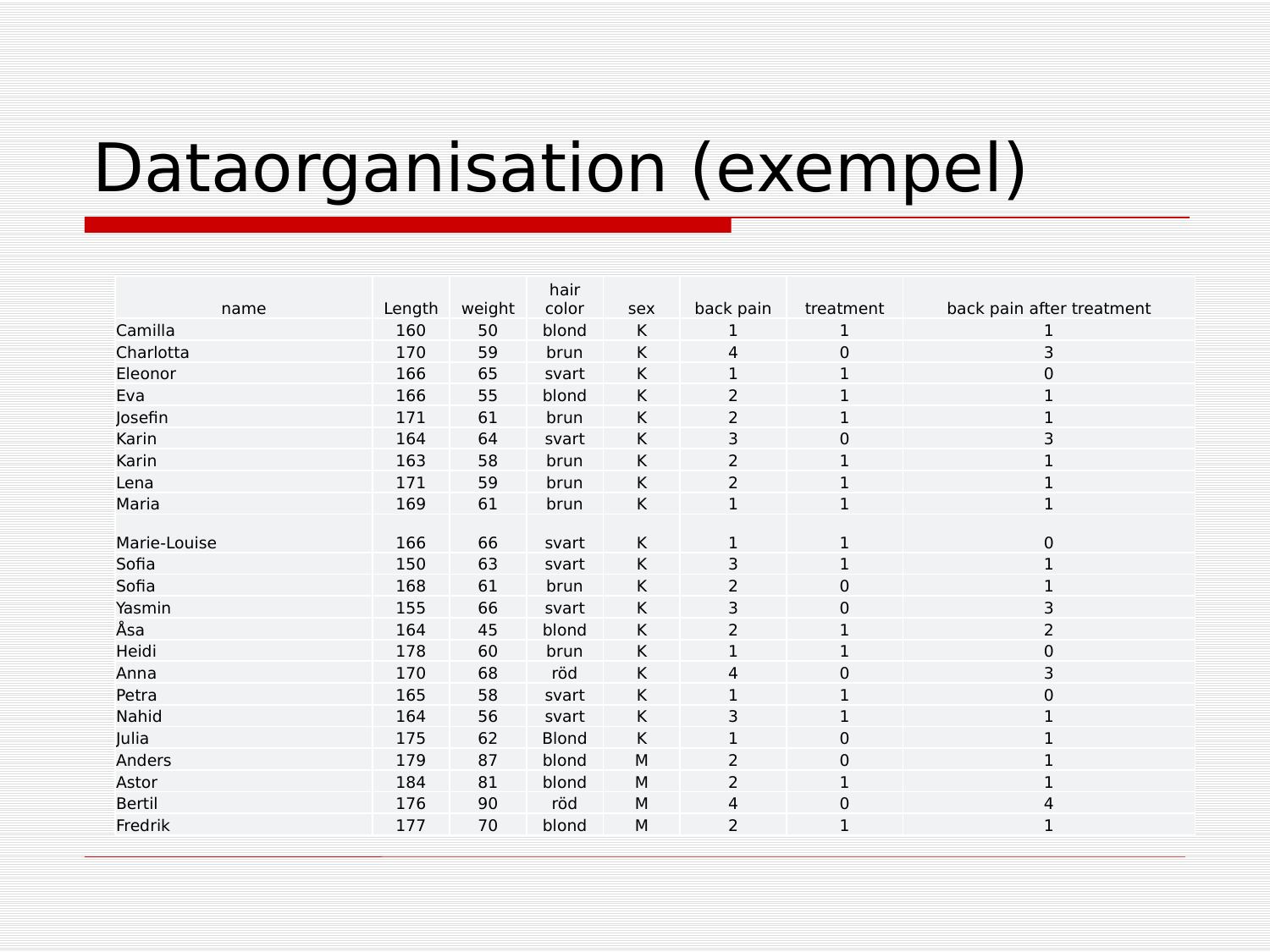

# Dataorganisation (exempel)
| name | Length | weight | hair color | sex | back pain | treatment | back pain after treatment |
| --- | --- | --- | --- | --- | --- | --- | --- |
| Camilla | 160 | 50 | blond | K | 1 | 1 | 1 |
| Charlotta | 170 | 59 | brun | K | 4 | 0 | 3 |
| Eleonor | 166 | 65 | svart | K | 1 | 1 | 0 |
| Eva | 166 | 55 | blond | K | 2 | 1 | 1 |
| Josefin | 171 | 61 | brun | K | 2 | 1 | 1 |
| Karin | 164 | 64 | svart | K | 3 | 0 | 3 |
| Karin | 163 | 58 | brun | K | 2 | 1 | 1 |
| Lena | 171 | 59 | brun | K | 2 | 1 | 1 |
| Maria | 169 | 61 | brun | K | 1 | 1 | 1 |
| Marie-Louise | 166 | 66 | svart | K | 1 | 1 | 0 |
| Sofia | 150 | 63 | svart | K | 3 | 1 | 1 |
| Sofia | 168 | 61 | brun | K | 2 | 0 | 1 |
| Yasmin | 155 | 66 | svart | K | 3 | 0 | 3 |
| Åsa | 164 | 45 | blond | K | 2 | 1 | 2 |
| Heidi | 178 | 60 | brun | K | 1 | 1 | 0 |
| Anna | 170 | 68 | röd | K | 4 | 0 | 3 |
| Petra | 165 | 58 | svart | K | 1 | 1 | 0 |
| Nahid | 164 | 56 | svart | K | 3 | 1 | 1 |
| Julia | 175 | 62 | Blond | K | 1 | 0 | 1 |
| Anders | 179 | 87 | blond | M | 2 | 0 | 1 |
| Astor | 184 | 81 | blond | M | 2 | 1 | 1 |
| Bertil | 176 | 90 | röd | M | 4 | 0 | 4 |
| Fredrik | 177 | 70 | blond | M | 2 | 1 | 1 |